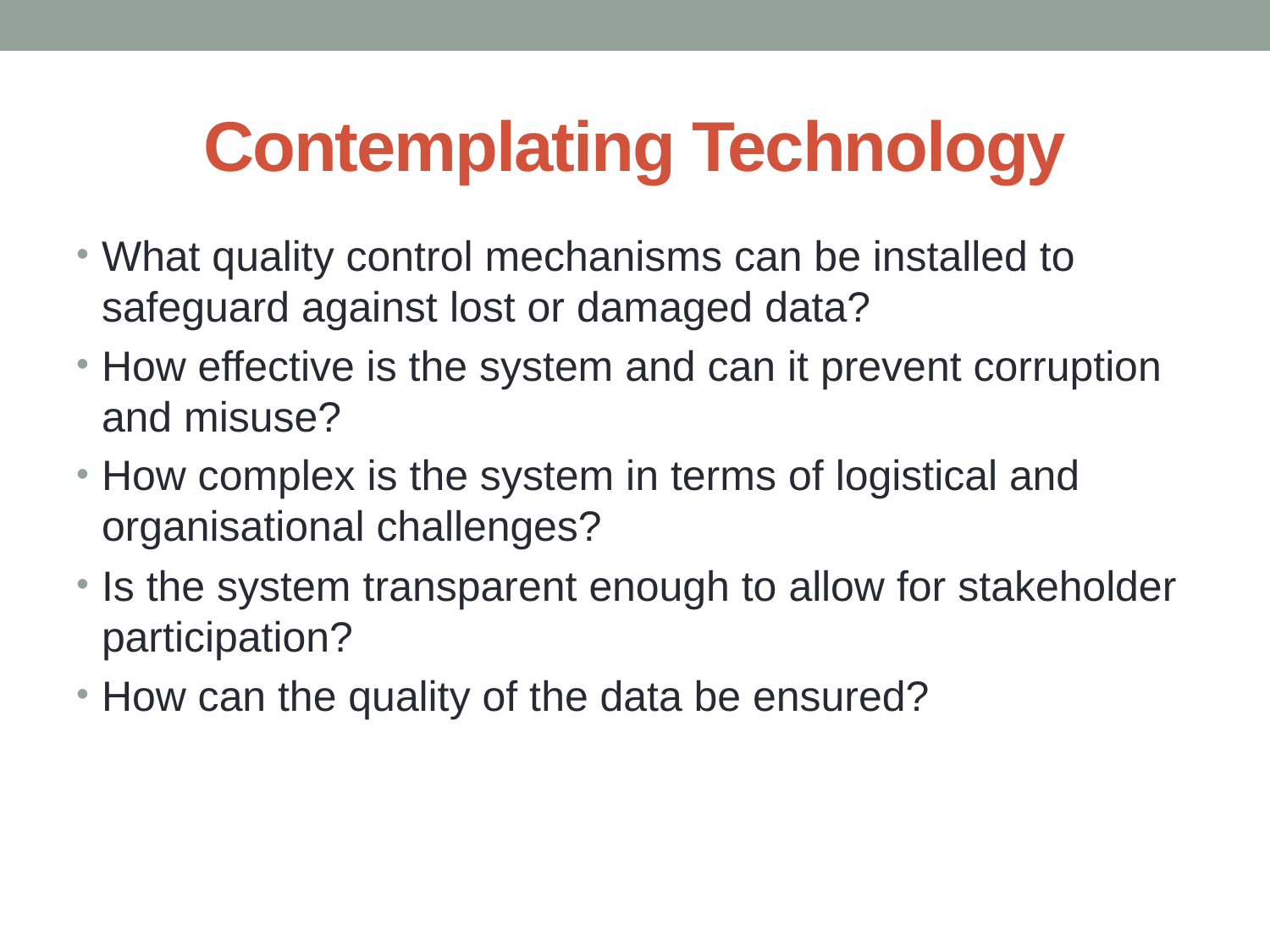

# Contemplating Technology
What quality control mechanisms can be installed to safeguard against lost or damaged data?
How effective is the system and can it prevent corruption and misuse?
How complex is the system in terms of logistical and organisational challenges?
Is the system transparent enough to allow for stakeholder participation?
How can the quality of the data be ensured?